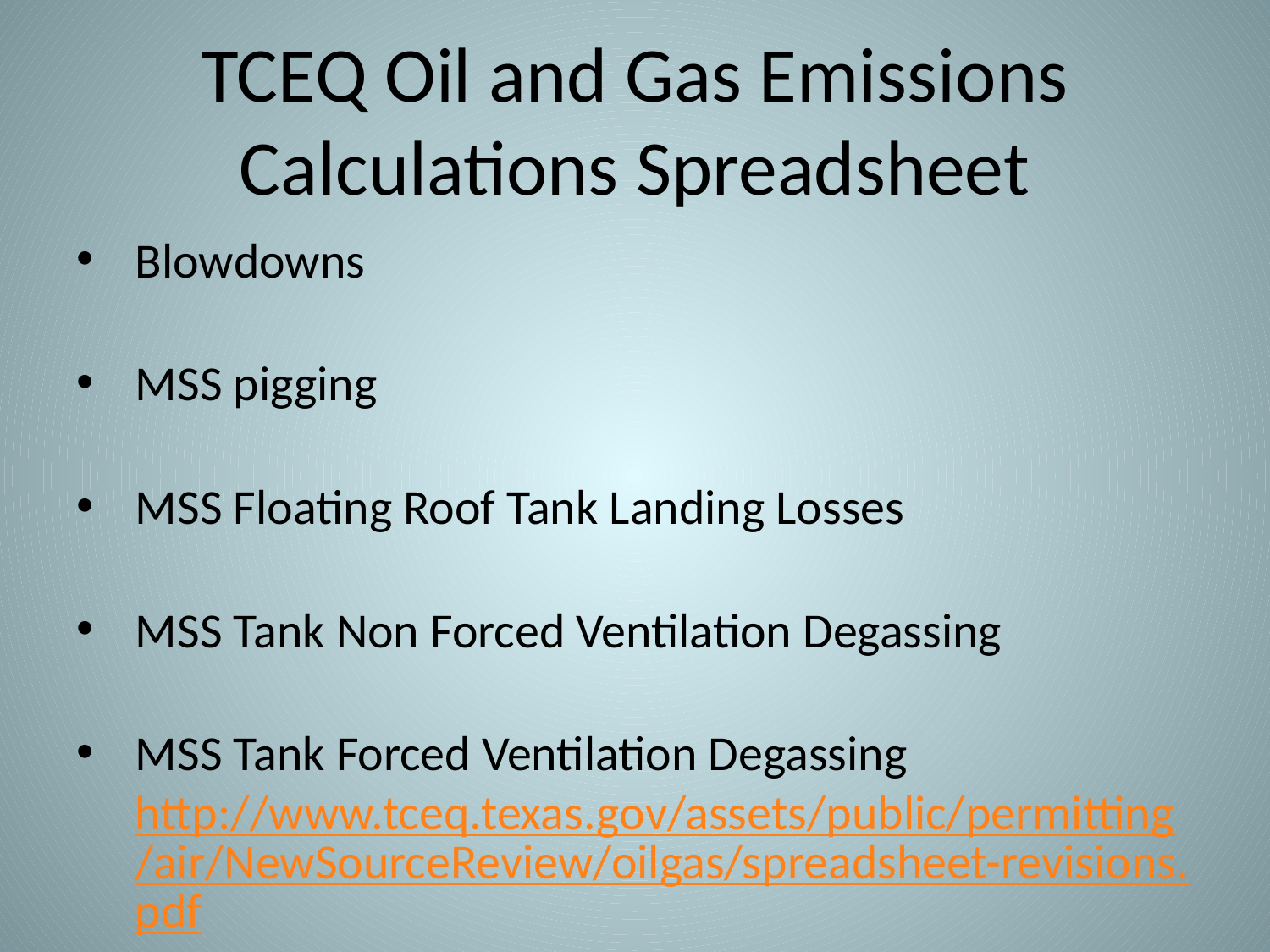

# TCEQ Oil and Gas Emissions Calculations Spreadsheet
Blowdowns
MSS pigging
MSS Floating Roof Tank Landing Losses
MSS Tank Non Forced Ventilation Degassing
MSS Tank Forced Ventilation Degassing http://www.tceq.texas.gov/assets/public/permitting/air/NewSourceReview/oilgas/spreadsheet-revisions.pdf